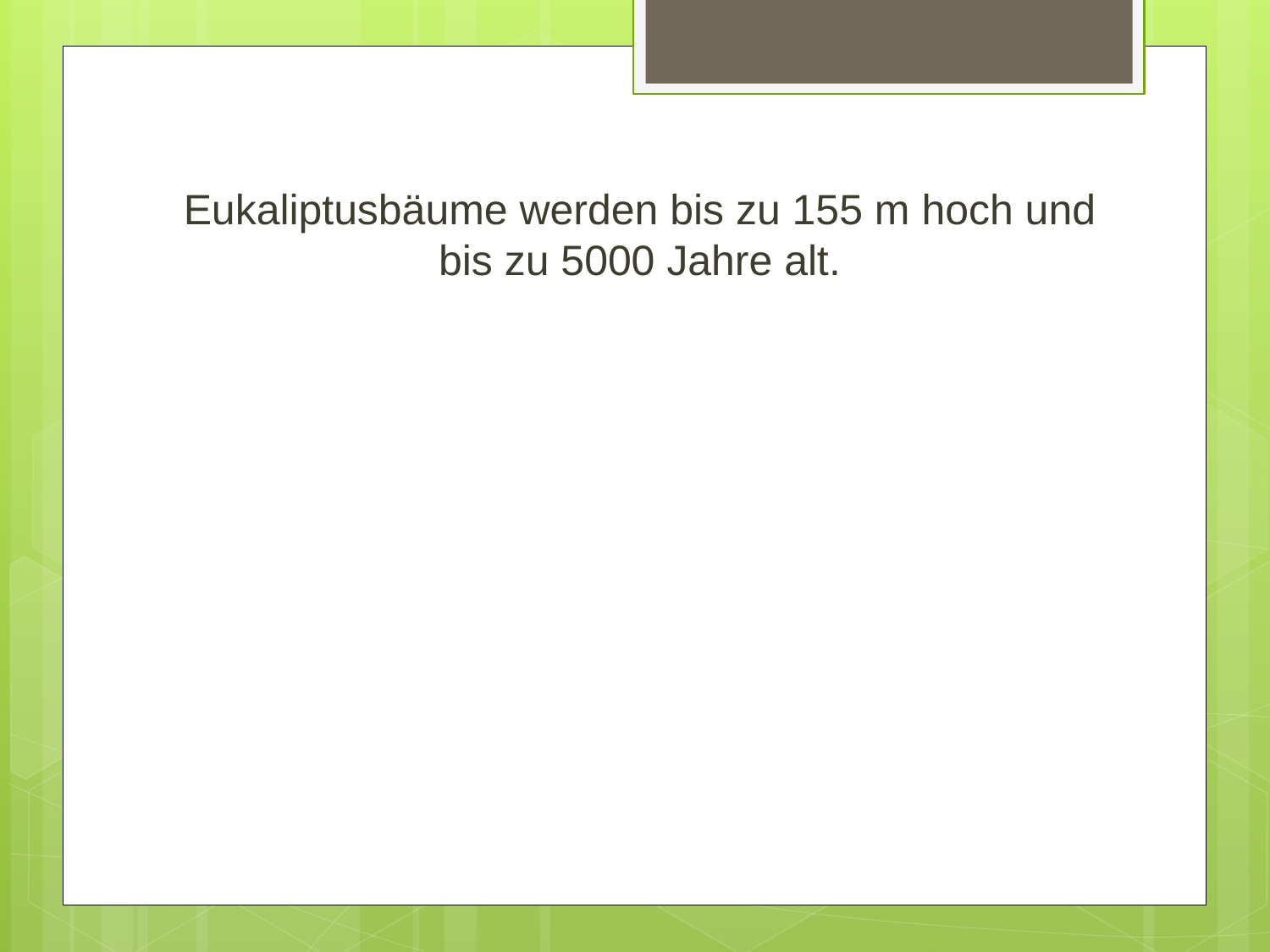

Eukaliptusbäume werden bis zu 155 m hoch und bis zu 5000 Jahre alt.